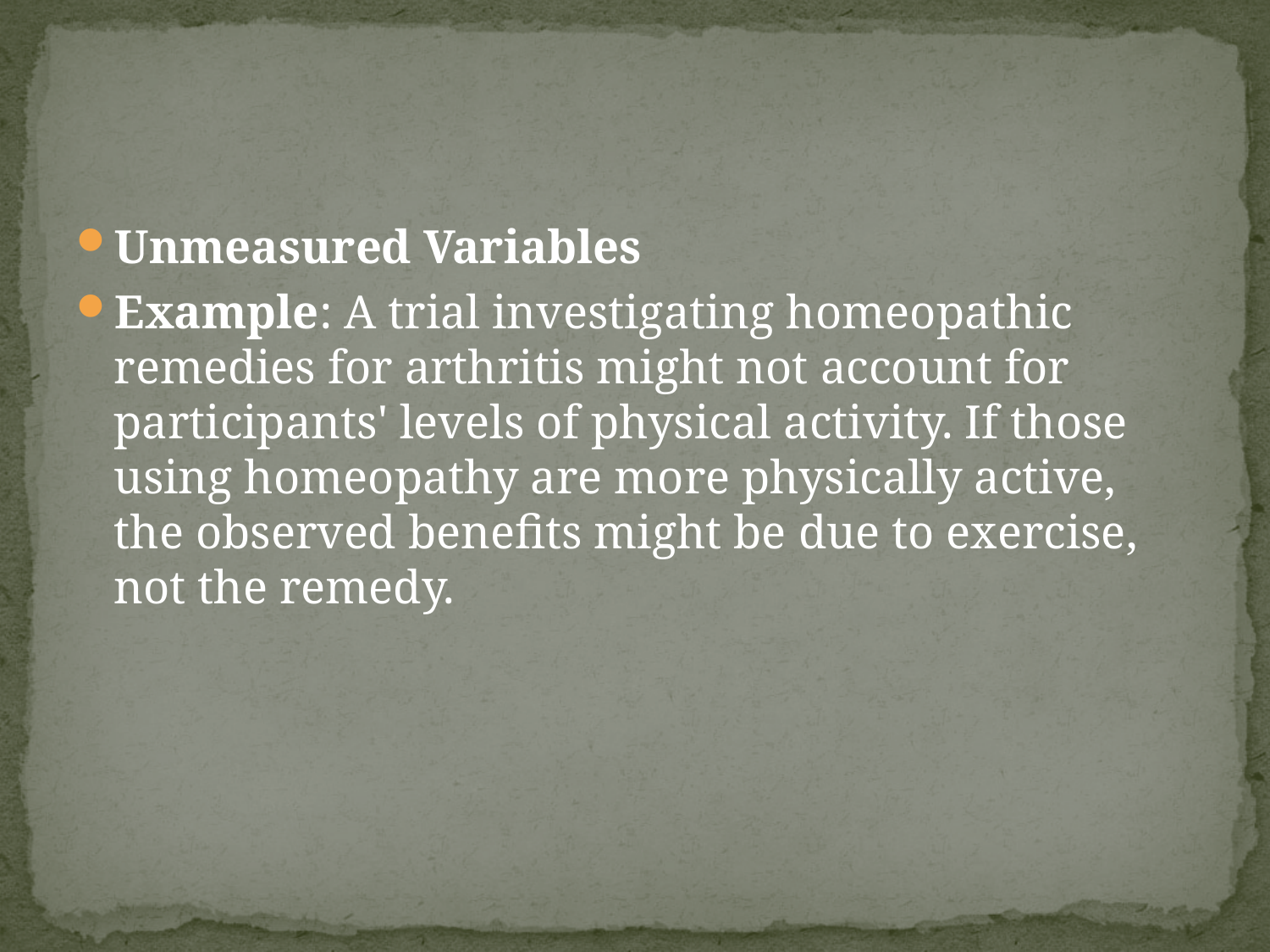

Unmeasured Variables
Example: A trial investigating homeopathic remedies for arthritis might not account for participants' levels of physical activity. If those using homeopathy are more physically active, the observed benefits might be due to exercise, not the remedy.